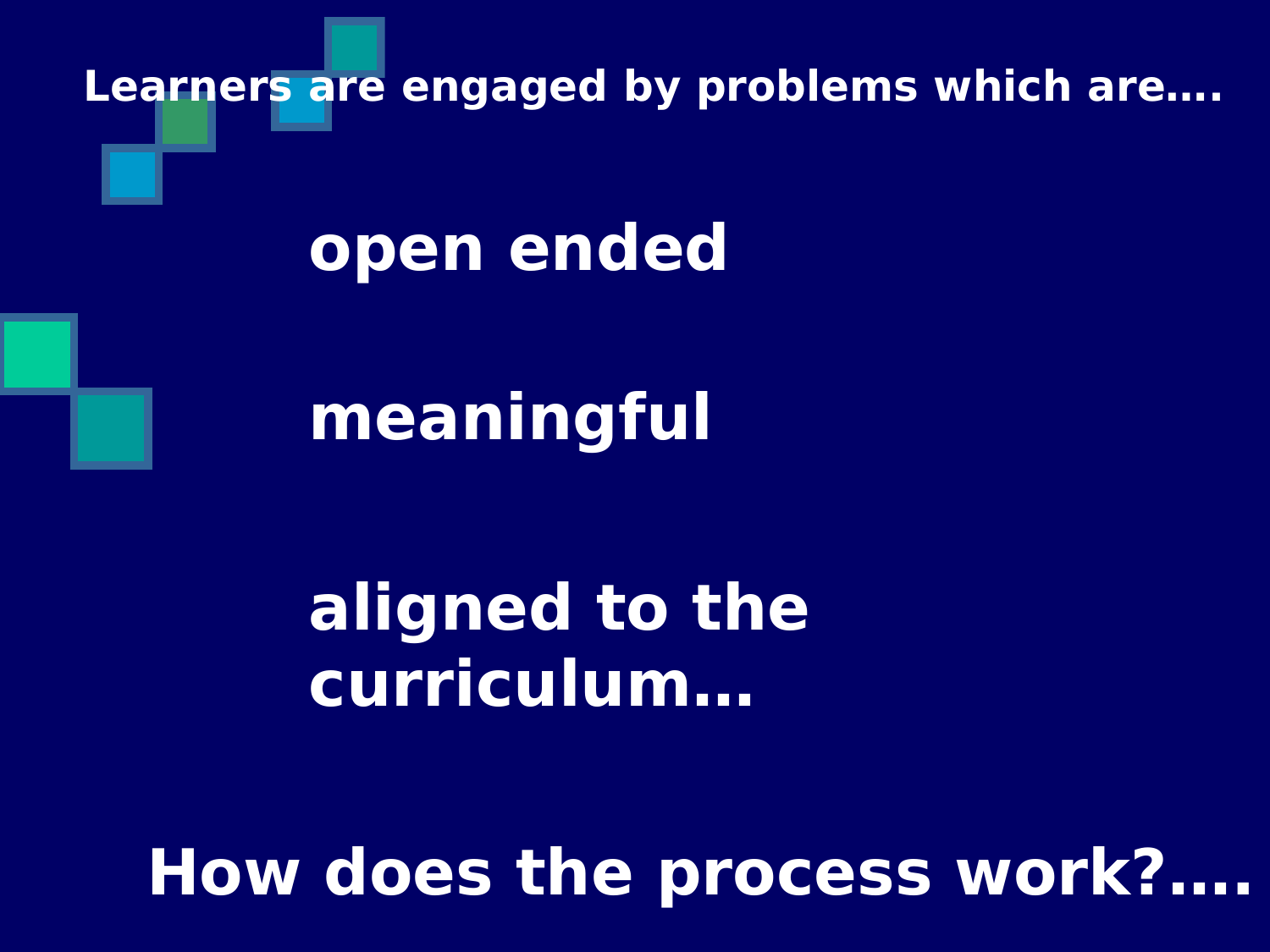

Learners are engaged by problems which are….

open ended

meaningful

aligned to the curriculum…
How does the process work?….